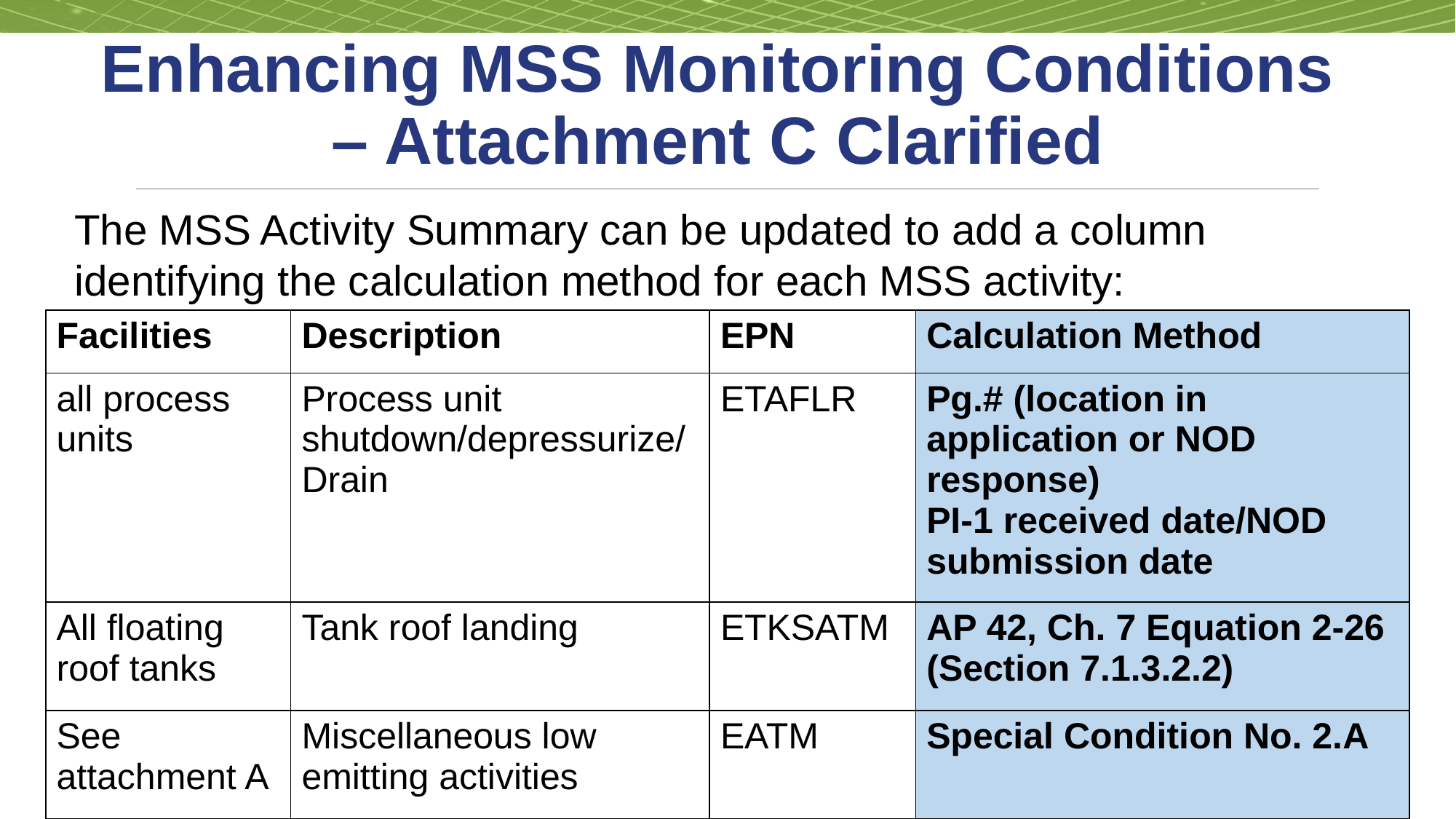

# Enhancing MSS Monitoring Conditions – Attachment C Clarified
The MSS Activity Summary can be updated to add a column identifying the calculation method for each MSS activity:
| Facilities | Description | EPN | Calculation Method |
| --- | --- | --- | --- |
| all process units | Process unit shutdown/depressurize/ Drain | ETAFLR | Pg.# (location in application or NOD response) PI-1 received date/NOD submission date |
| All floating roof tanks | Tank roof landing | ETKSATM | AP 42, Ch. 7 Equation 2-26 (Section 7.1.3.2.2) |
| See attachment A | Miscellaneous low emitting activities | EATM | Special Condition No. 2.A |